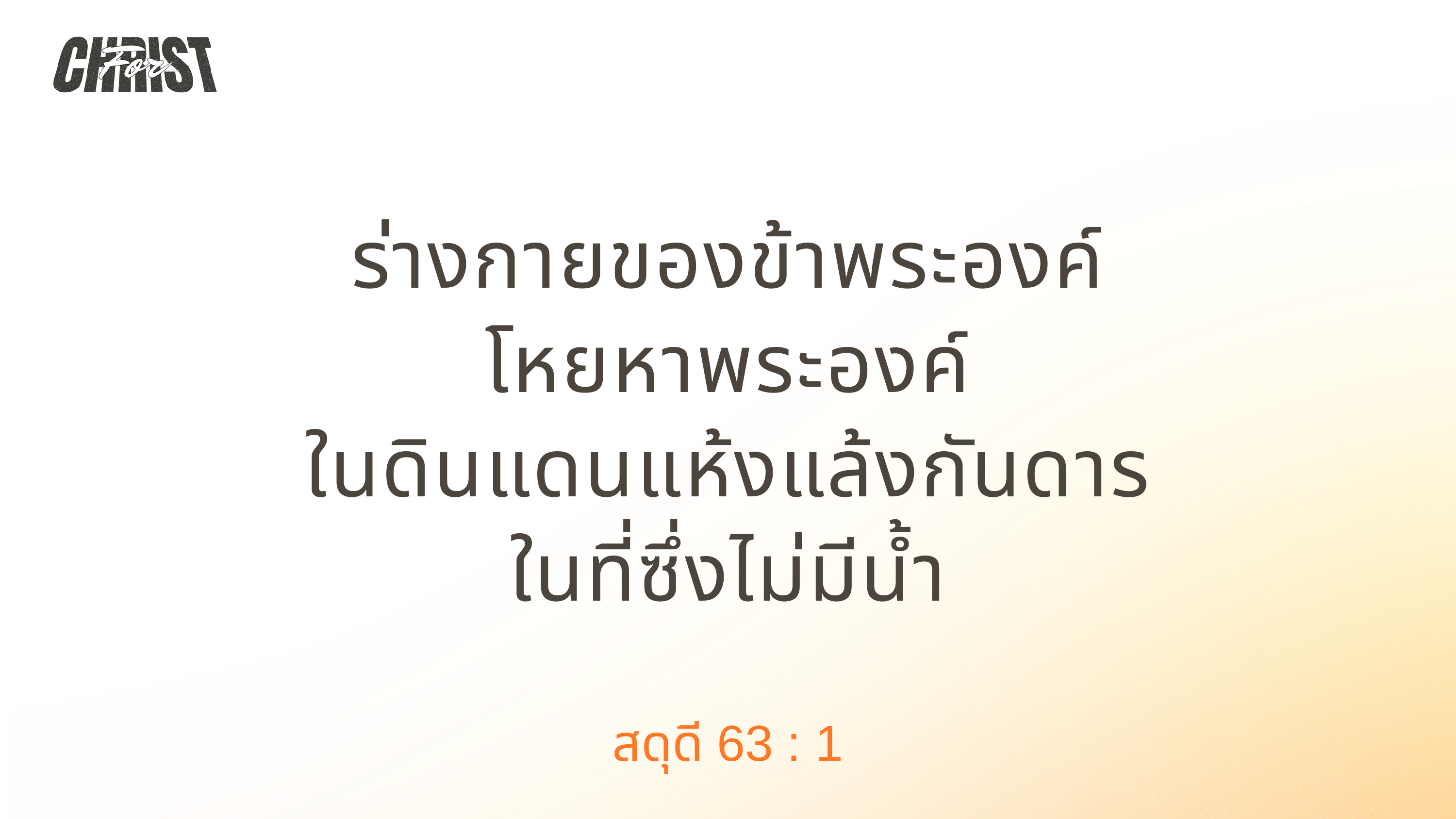

ร่างกายของข้าพระองค์
โหยหาพระองค์
ในดินแดนแห้งแล้งกันดาร
ในที่ซึ่งไม่มีน้ำ
สดุดี 63 : 1